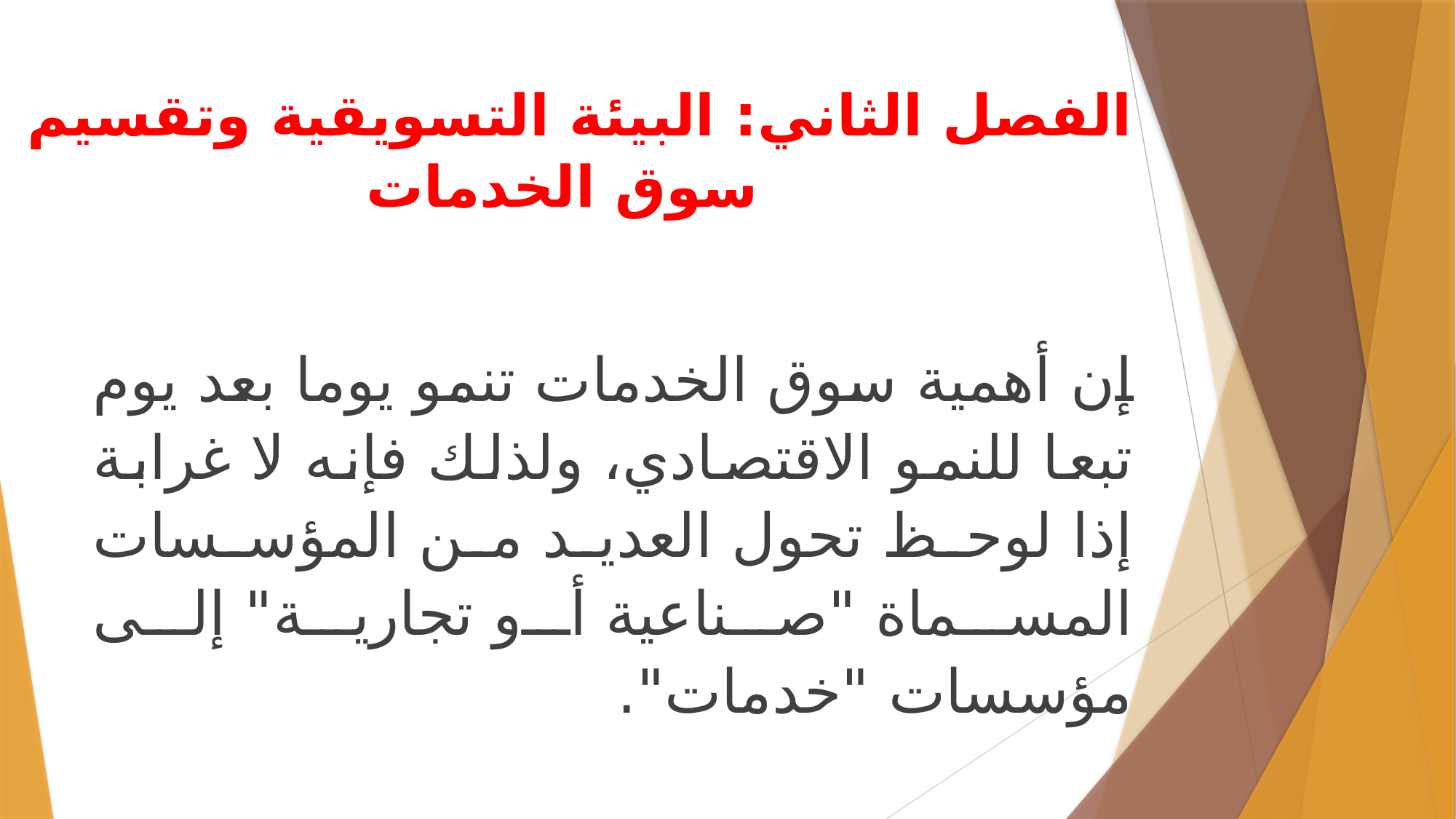

# الفصل الثاني: البيئة التسويقية وتقسيم سوق الخدمات

إن أهمية سوق الخدمات تنمو يوما بعد يوم تبعا للنمو الاقتصادي، ولذلك فإنه لا غرابة إذا لوحظ تحول العديد من المؤسسات المسماة "صناعية أو تجارية" إلى مؤسسات "خدمات".